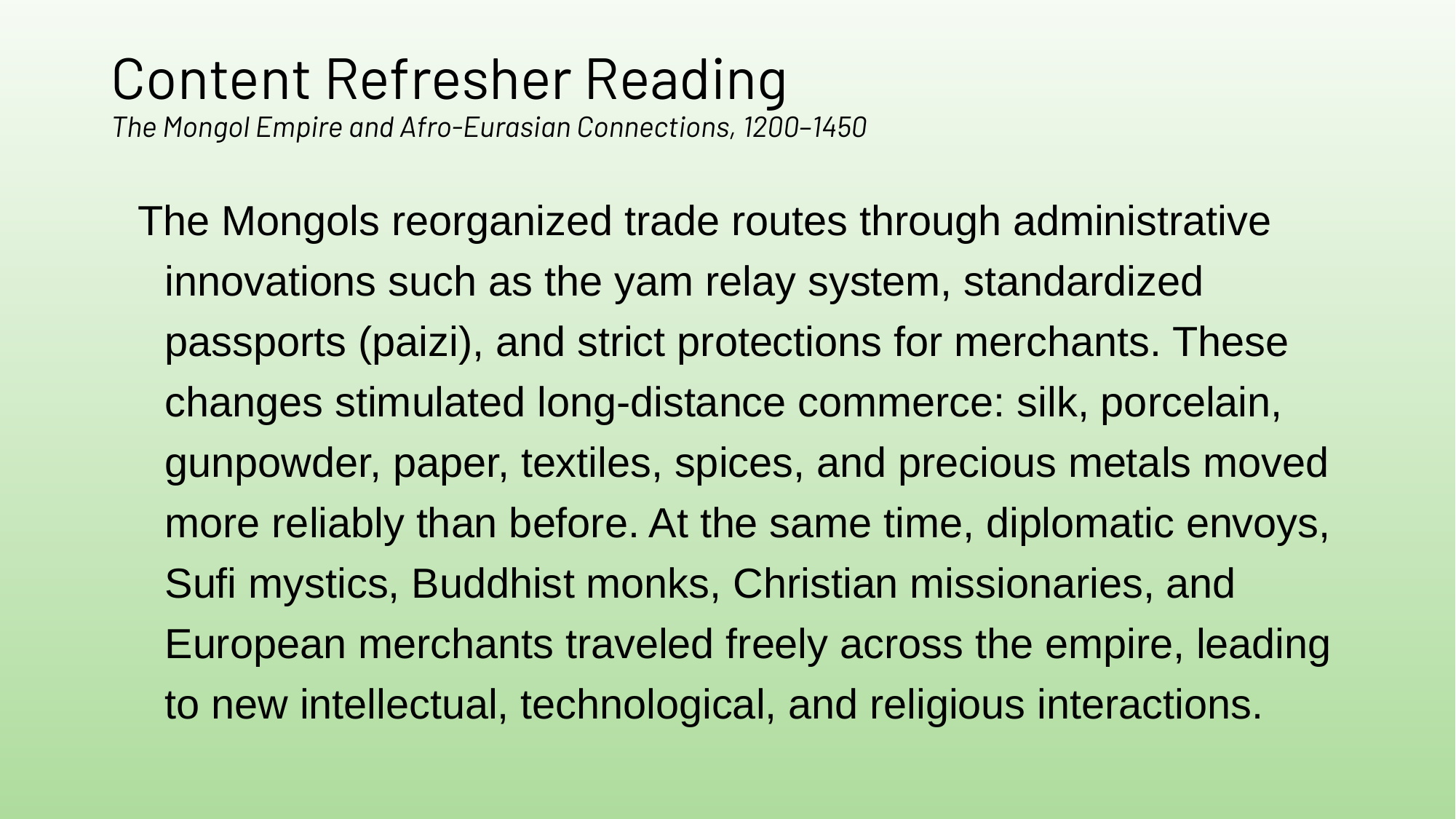

# Content Refresher Reading The Mongol Empire and Afro-Eurasian Connections, 1200–1450
The Mongols reorganized trade routes through administrative innovations such as the yam relay system, standardized passports (paizi), and strict protections for merchants. These changes stimulated long-distance commerce: silk, porcelain, gunpowder, paper, textiles, spices, and precious metals moved more reliably than before. At the same time, diplomatic envoys, Sufi mystics, Buddhist monks, Christian missionaries, and European merchants traveled freely across the empire, leading to new intellectual, technological, and religious interactions.